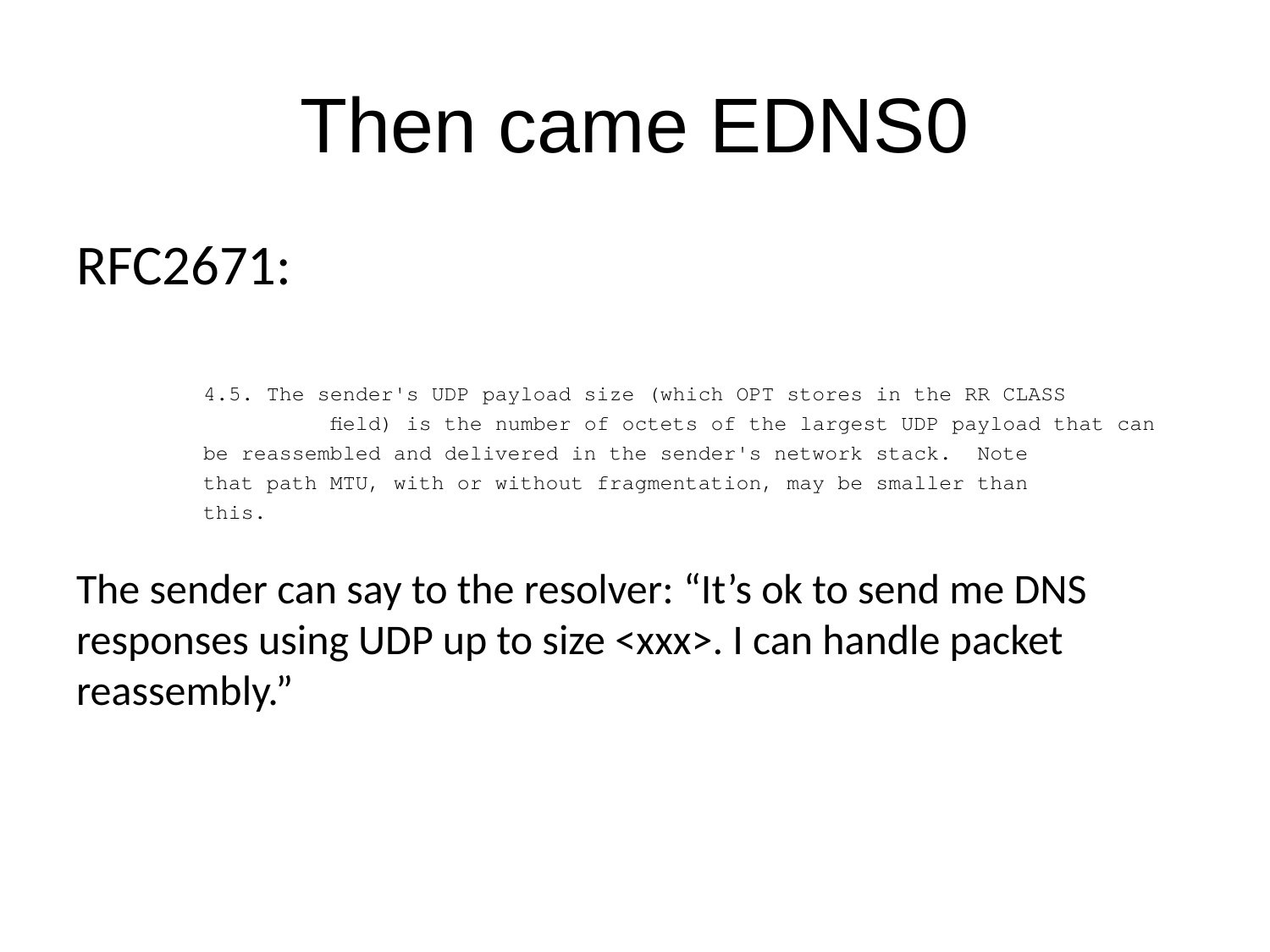

# Then came EDNS0
RFC2671:

	4.5. The sender's UDP payload size (which OPT stores in the RR CLASS
   		field) is the number of octets of the largest UDP payload that can
     	be reassembled and delivered in the sender's network stack.  Note
     	that path MTU, with or without fragmentation, may be smaller than
     	this.

The sender can say to the resolver: “It’s ok to send me DNS responses using UDP up to size <xxx>. I can handle packet reassembly.”